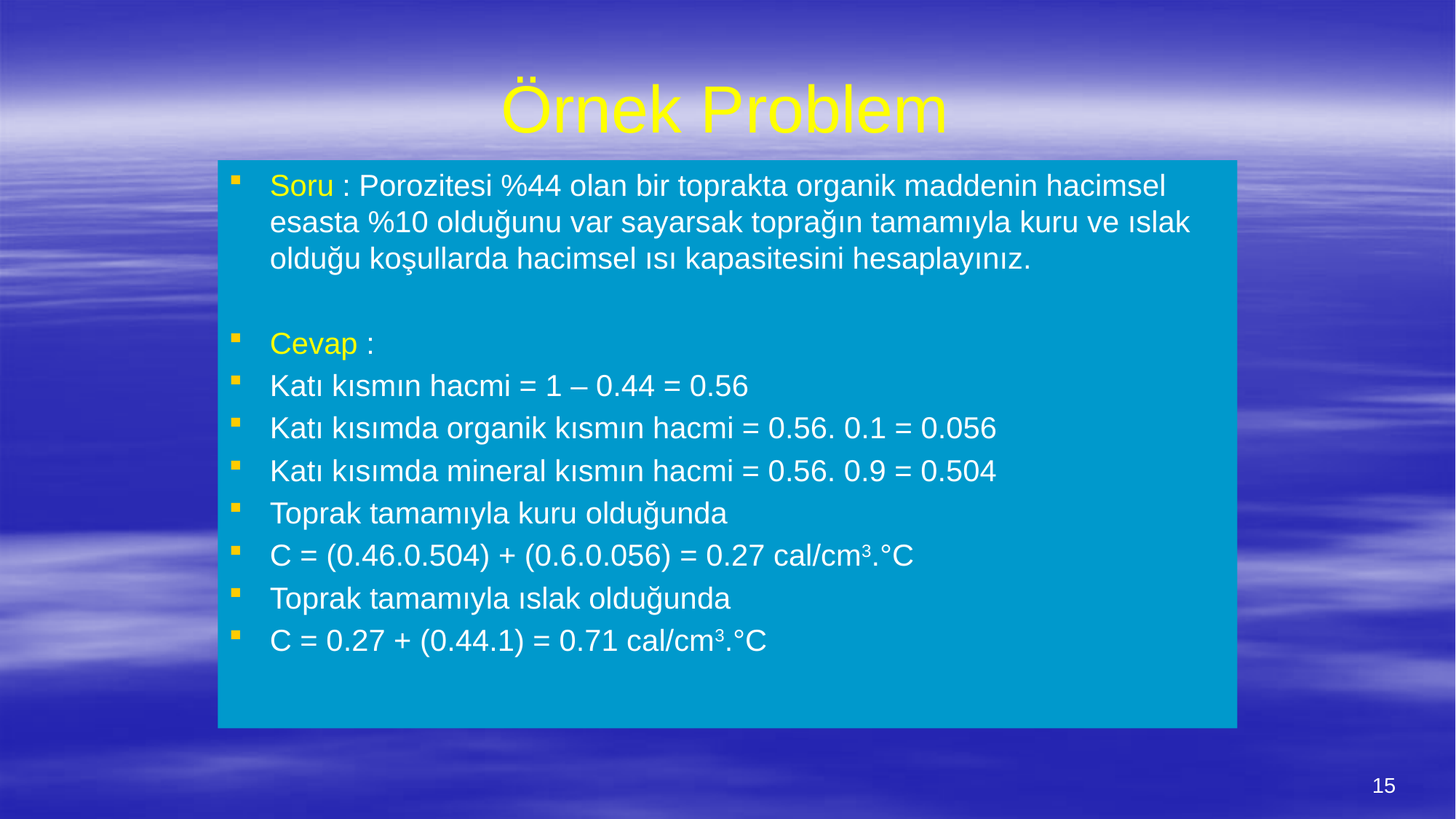

# Örnek Problem
Soru : Porozitesi %44 olan bir toprakta organik maddenin hacimsel esasta %10 olduğunu var sayarsak toprağın tamamıyla kuru ve ıslak olduğu koşullarda hacimsel ısı kapasitesini hesaplayınız.

Cevap :
Katı kısmın hacmi = 1 – 0.44 = 0.56
Katı kısımda organik kısmın hacmi = 0.56. 0.1 = 0.056
Katı kısımda mineral kısmın hacmi = 0.56. 0.9 = 0.504
Toprak tamamıyla kuru olduğunda
C = (0.46.0.504) + (0.6.0.056) = 0.27 cal/cm3.°C
Toprak tamamıyla ıslak olduğunda
C = 0.27 + (0.44.1) = 0.71 cal/cm3.°C

15